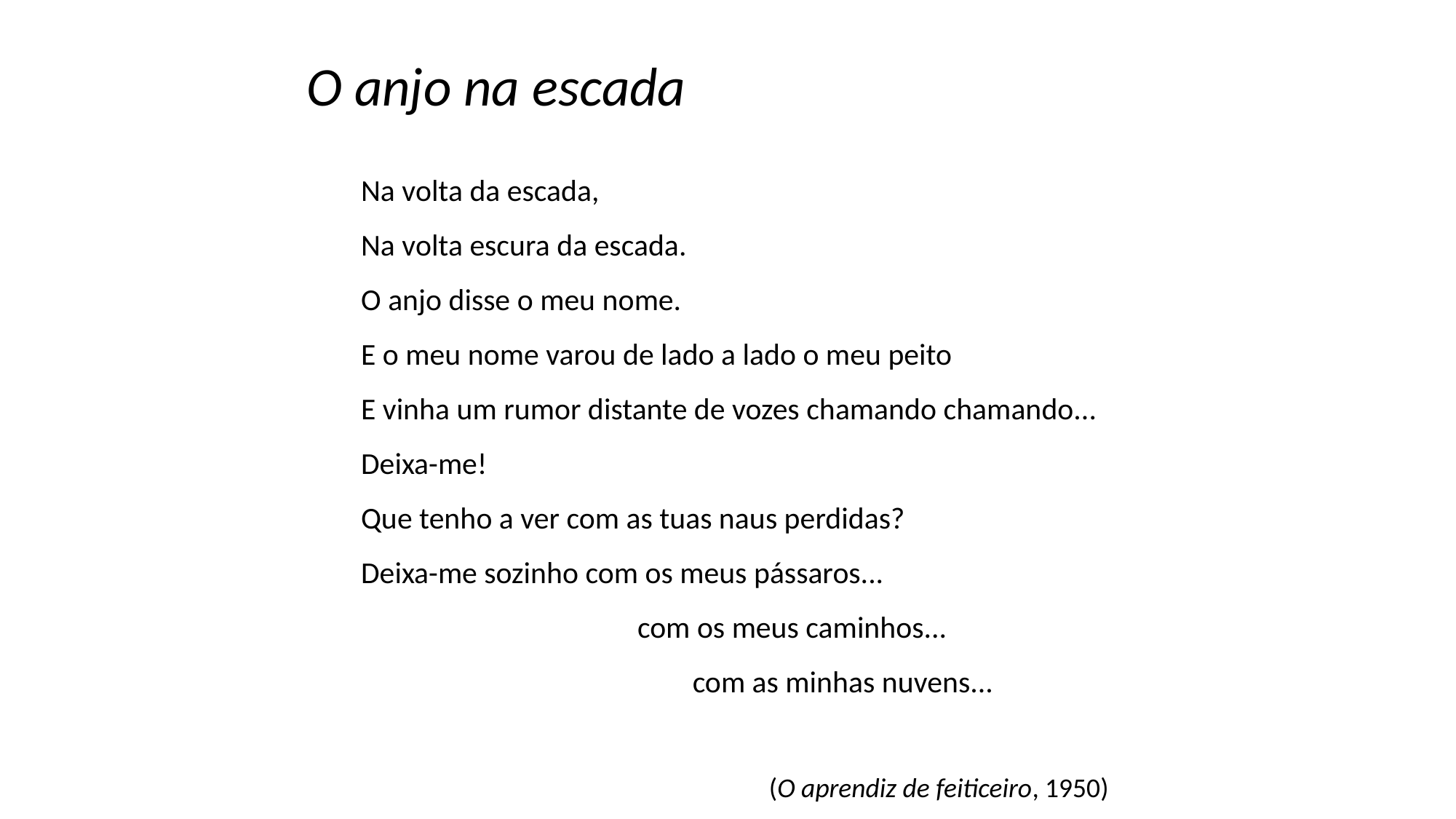

O anjo na escada

Na volta da escada,
Na volta escura da escada.
O anjo disse o meu nome.
E o meu nome varou de lado a lado o meu peito
E vinha um rumor distante de vozes chamando chamando...
Deixa-me!
Que tenho a ver com as tuas naus perdidas?
Deixa-me sozinho com os meus pássaros...
                                        com os meus caminhos...
                                                com as minhas nuvens...

                                                                  (O aprendiz de feiticeiro, 1950)